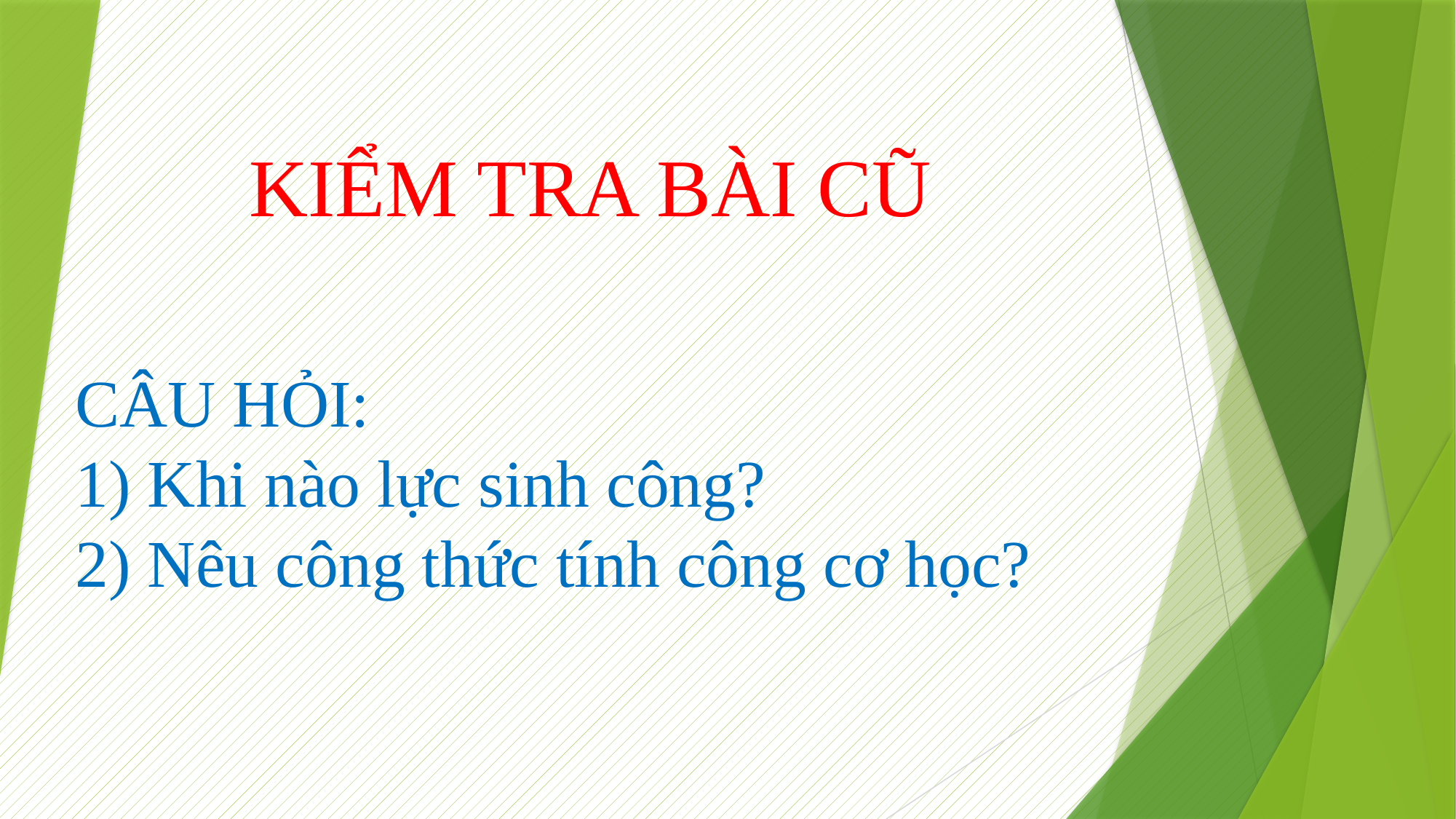

# KIỂM TRA BÀI CŨ
CÂU HỎI:
1) Khi nào lực sinh công?
2) Nêu công thức tính công cơ học?